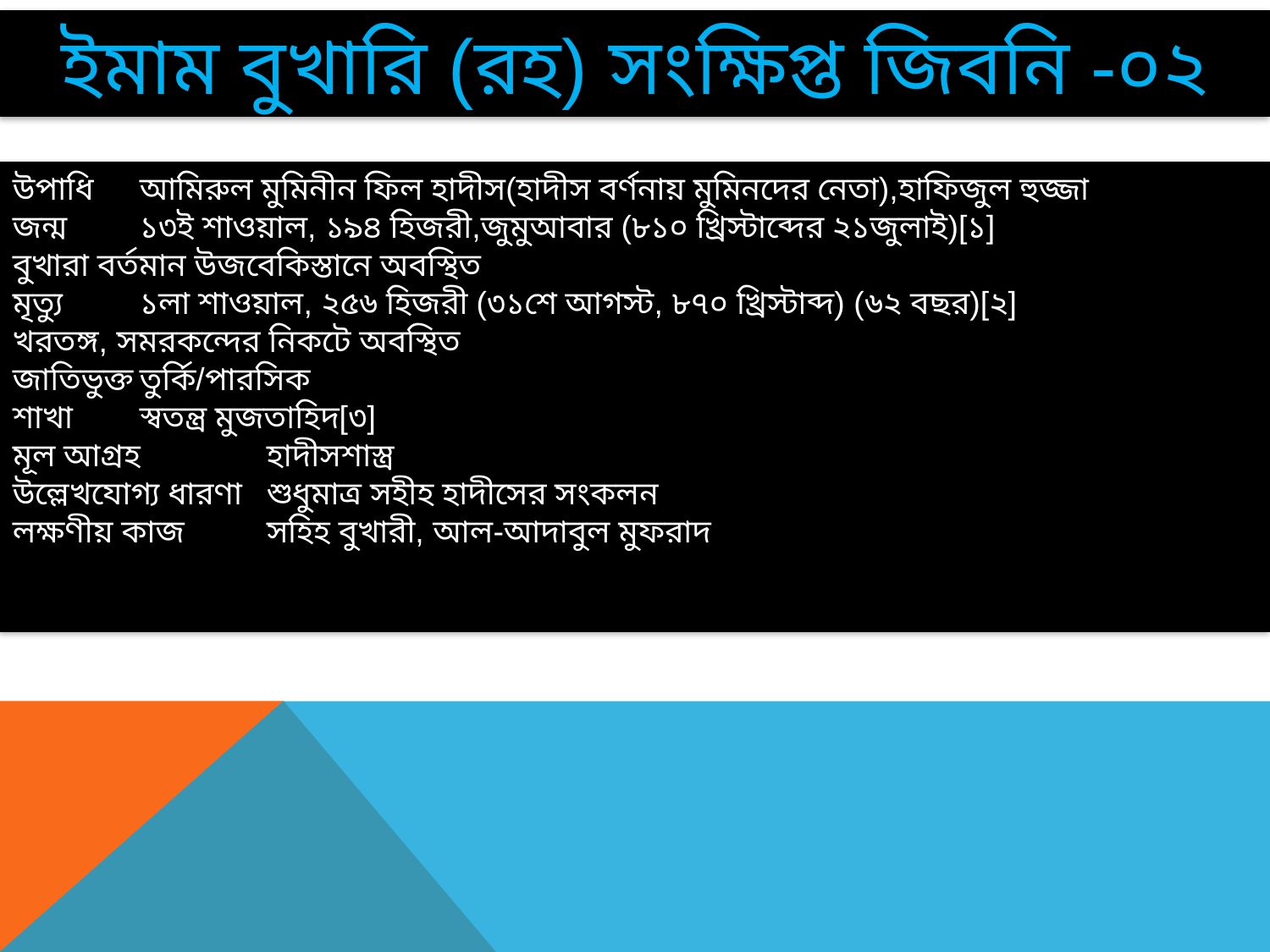

ইমাম বুখারি (রহ) সংক্ষিপ্ত জিবনি -০২
উপাধি	আমিরুল মুমিনীন ফিল হাদীস(হাদীস বর্ণনায় মুমিনদের নেতা),হাফিজুল হুজ্জা
জন্ম	১৩ই শাওয়াল, ১৯৪ হিজরী,জুমুআবার (৮১০ খ্রিস্টাব্দের ২১জুলাই)[১]
বুখারা বর্তমান উজবেকিস্তানে অবস্থিত
মৃত্যু	১লা শাওয়াল, ২৫৬ হিজরী (৩১শে আগস্ট, ৮৭০ খ্রিস্টাব্দ) (৬২ বছর)[২]
খরতঙ্গ, সমরকন্দের নিকটে অবস্থিত
জাতিভুক্ত	তুর্কি/পারসিক
শাখা	স্বতন্ত্র মুজতাহিদ[৩]
মূল আগ্রহ	হাদীসশাস্ত্র
উল্লেখযোগ্য ধারণা	শুধুমাত্র সহীহ হাদীসের সংকলন
লক্ষণীয় কাজ	সহিহ বুখারী, আল-আদাবুল মুফরাদ